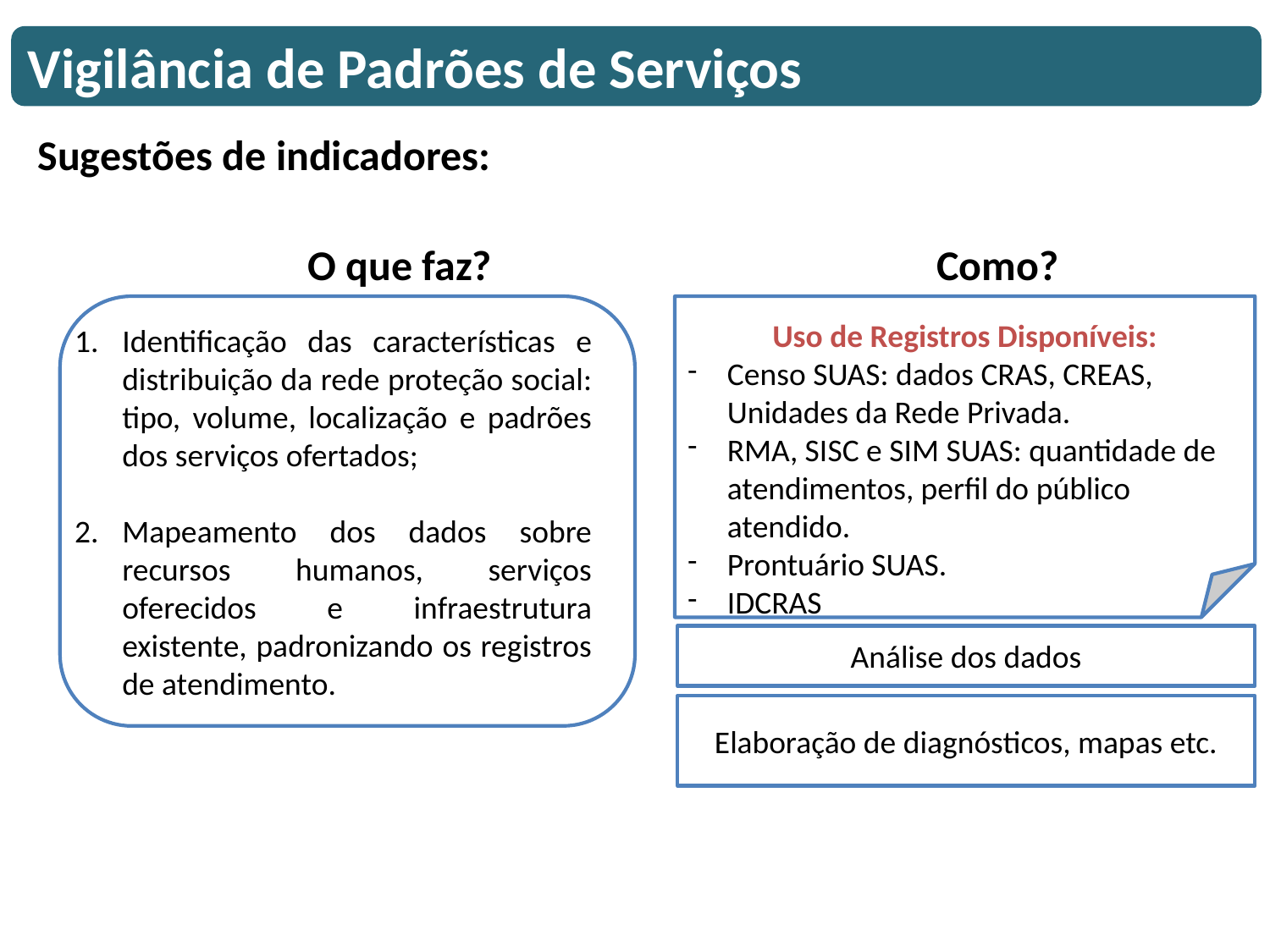

Vigilância de Padrões de Serviços
Sugestões de indicadores:

O que faz?
Como?

Uso de Registros Disponíveis:
Censo SUAS: dados CRAS, CREAS, Unidades da Rede Privada.
RMA, SISC e SIM SUAS: quantidade de atendimentos, perfil do público atendido.
Prontuário SUAS.
IDCRAS
Identificação das características e distribuição da rede proteção social: tipo, volume, localização e padrões dos serviços ofertados;

Mapeamento dos dados sobre recursos humanos, serviços oferecidos e infraestrutura existente, padronizando os registros de atendimento.
Análise dos dados
Elaboração de diagnósticos, mapas etc.